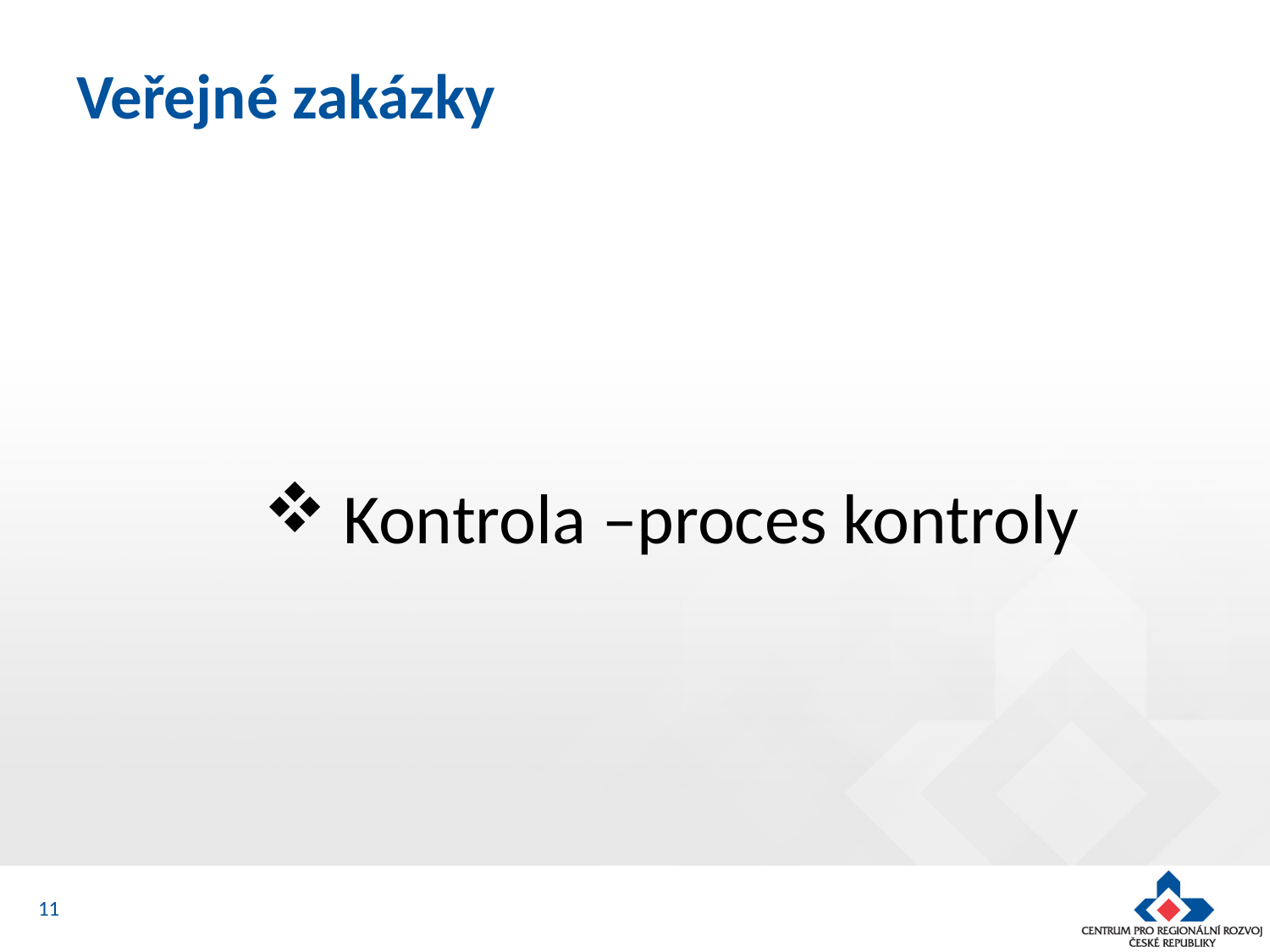

# Veřejné zakázky
Kontrola –proces kontroly
11